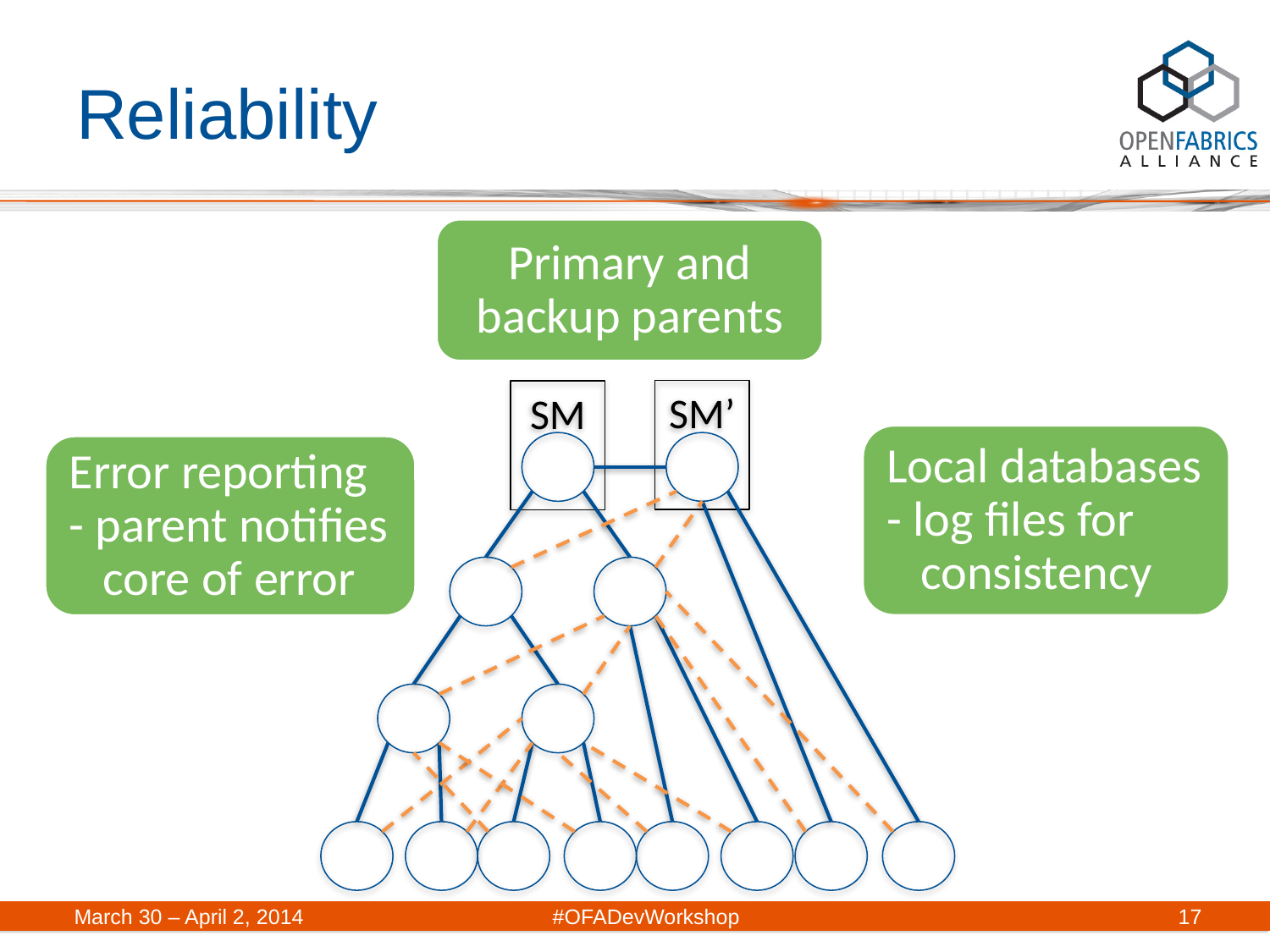

# Reliability

Primary and backup parents
SM’
SM

Local databases
- log files for
   consistency

Error reporting
- parent notifies
   core of error

March 30 – April 2, 2014	#OFADevWorkshop
17